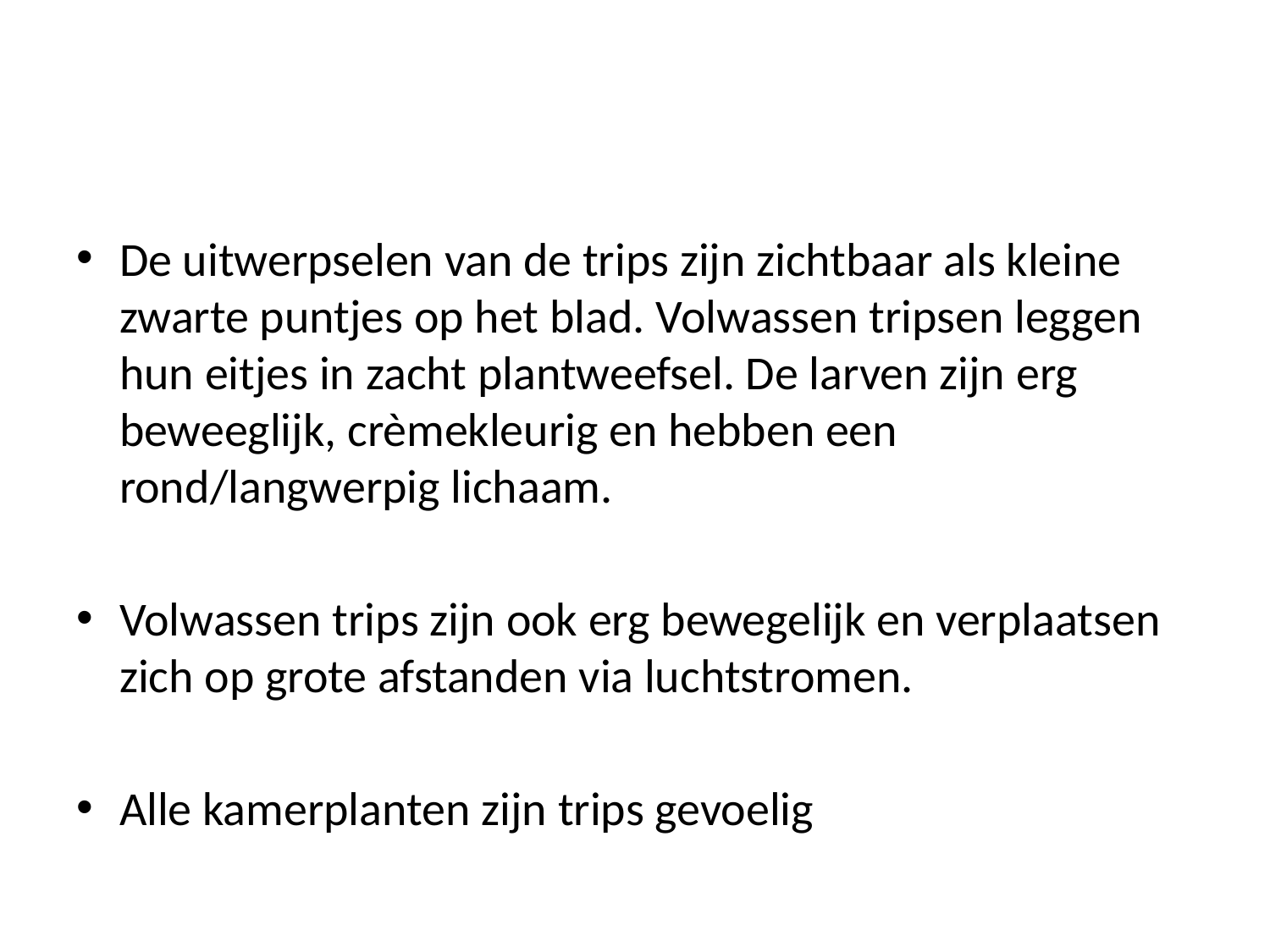

#
De uitwerpselen van de trips zijn zichtbaar als kleine zwarte puntjes op het blad. Volwassen tripsen leggen hun eitjes in zacht plantweefsel. De larven zijn erg beweeglijk, crèmekleurig en hebben een rond/langwerpig lichaam.

Volwassen trips zijn ook erg bewegelijk en verplaatsen zich op grote afstanden via luchtstromen.

Alle kamerplanten zijn trips gevoelig